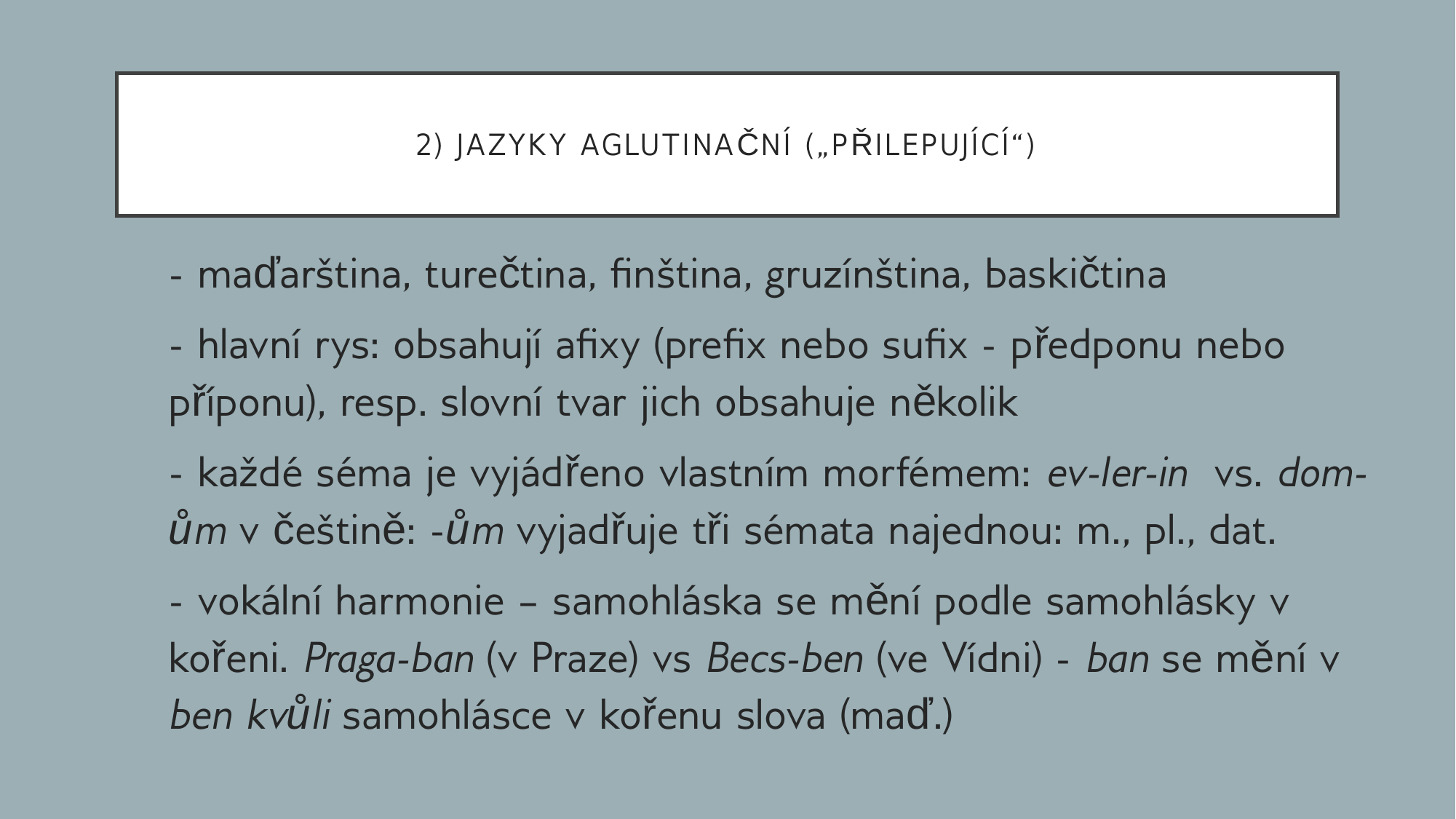

# 2) Jazyky aglutinační („přilepující“)
- maďarština, turečtina, finština, gruzínština, baskičtina
- hlavní rys: obsahují afixy (prefix nebo sufix - předponu nebo příponu), resp. slovní tvar jich obsahuje několik
- každé séma je vyjádřeno vlastním morfémem: ev-ler-in  vs. dom-ům v češtině: -ům vyjadřuje tři sémata najednou: m., pl., dat.
- vokální harmonie – samohláska se mění podle samohlásky v kořeni. Praga-ban (v Praze) vs Becs-ben (ve Vídni) - ban se mění v ben kvůli samohlásce v kořenu slova (maď.)